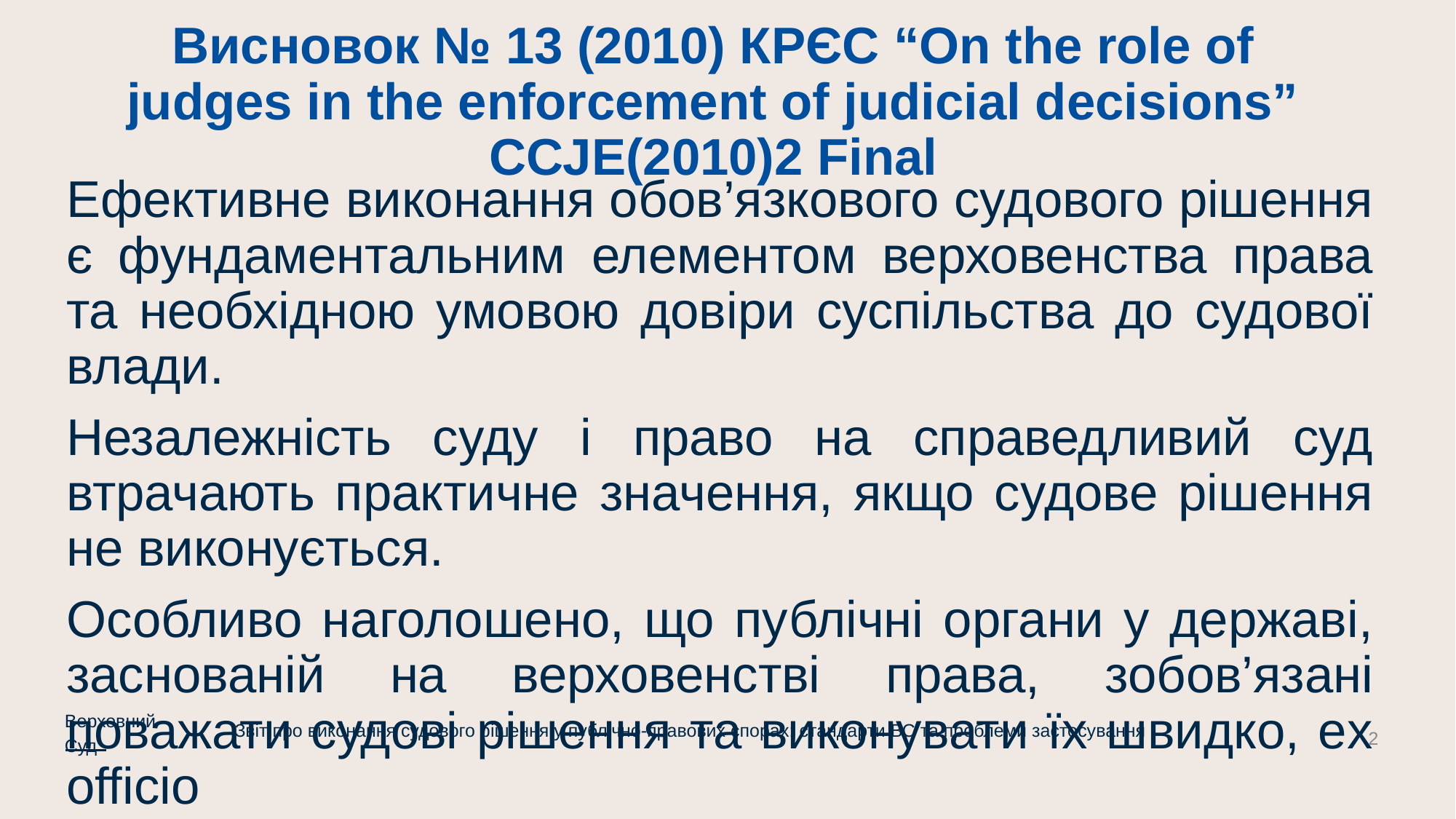

# Висновок № 13 (2010) КРЄС “On the role of judges in the enforcement of judicial decisions” CCJE(2010)2 Final
Ефективне виконання обов’язкового судового рішення є фундаментальним елементом верховенства права та необхідною умовою довіри суспільства до судової влади.
Незалежність суду і право на справедливий суд втрачають практичне значення, якщо судове рішення не виконується.
Особливо наголошено, що публічні органи у державі, заснованій на верховенстві права, зобов’язані поважати судові рішення та виконувати їх швидко, ex officio
Верховний Суд
Звіт про виконання судового рішення у публічно-правових спорах: стандарти ВС та проблеми застосування
2